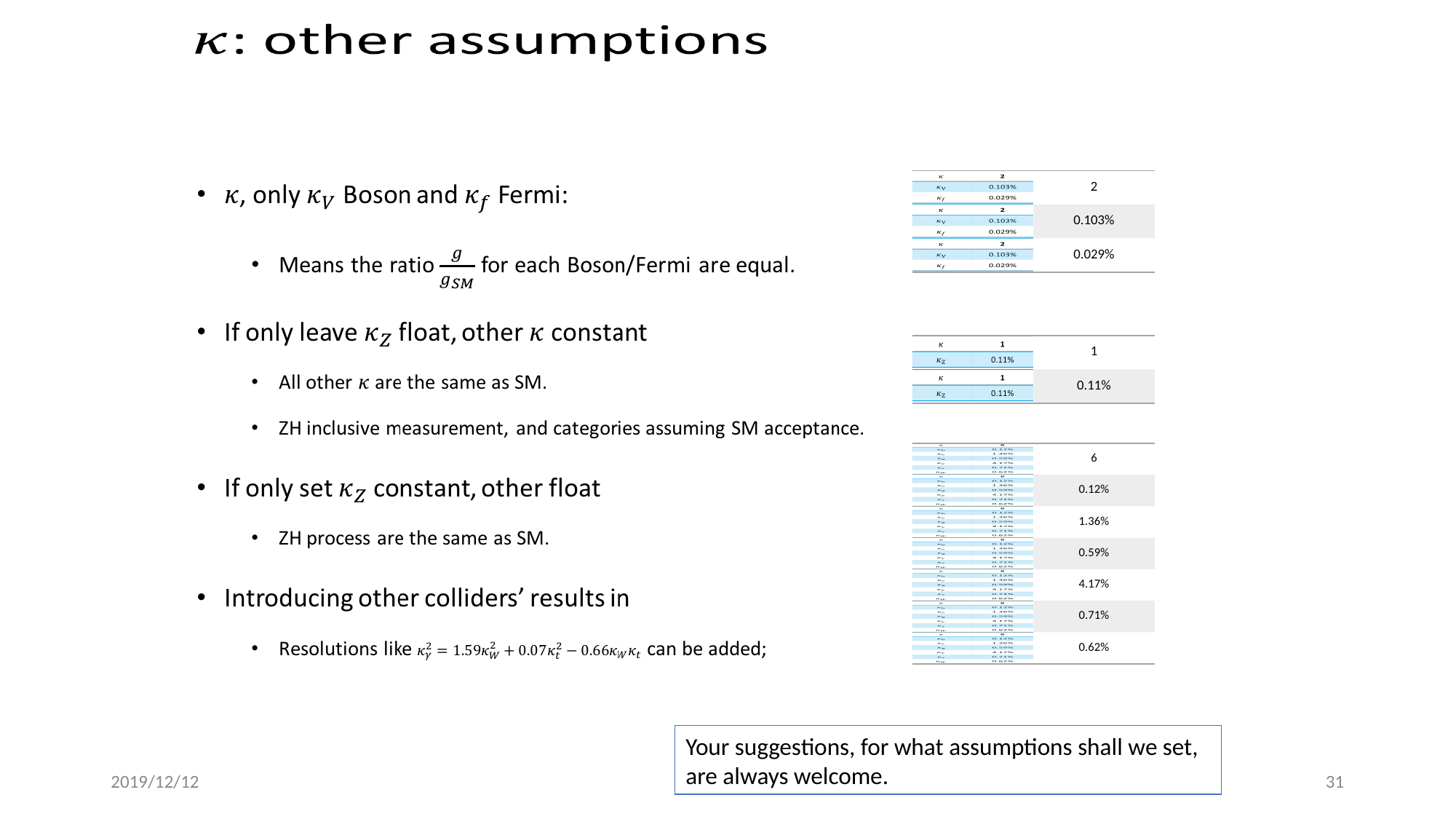

#

|  | 2 |
| --- | --- |
|  | 0.103% |
|  | 0.029% |
|  | 1 |
| --- | --- |
|  | 0.11% |
|  | 6 |
| --- | --- |
|  | 0.12% |
|  | 1.36% |
|  | 0.59% |
|  | 4.17% |
|  | 0.71% |
|  | 0.62% |
Your suggestions, for what assumptions shall we set,
are always welcome.
2019/12/12
31